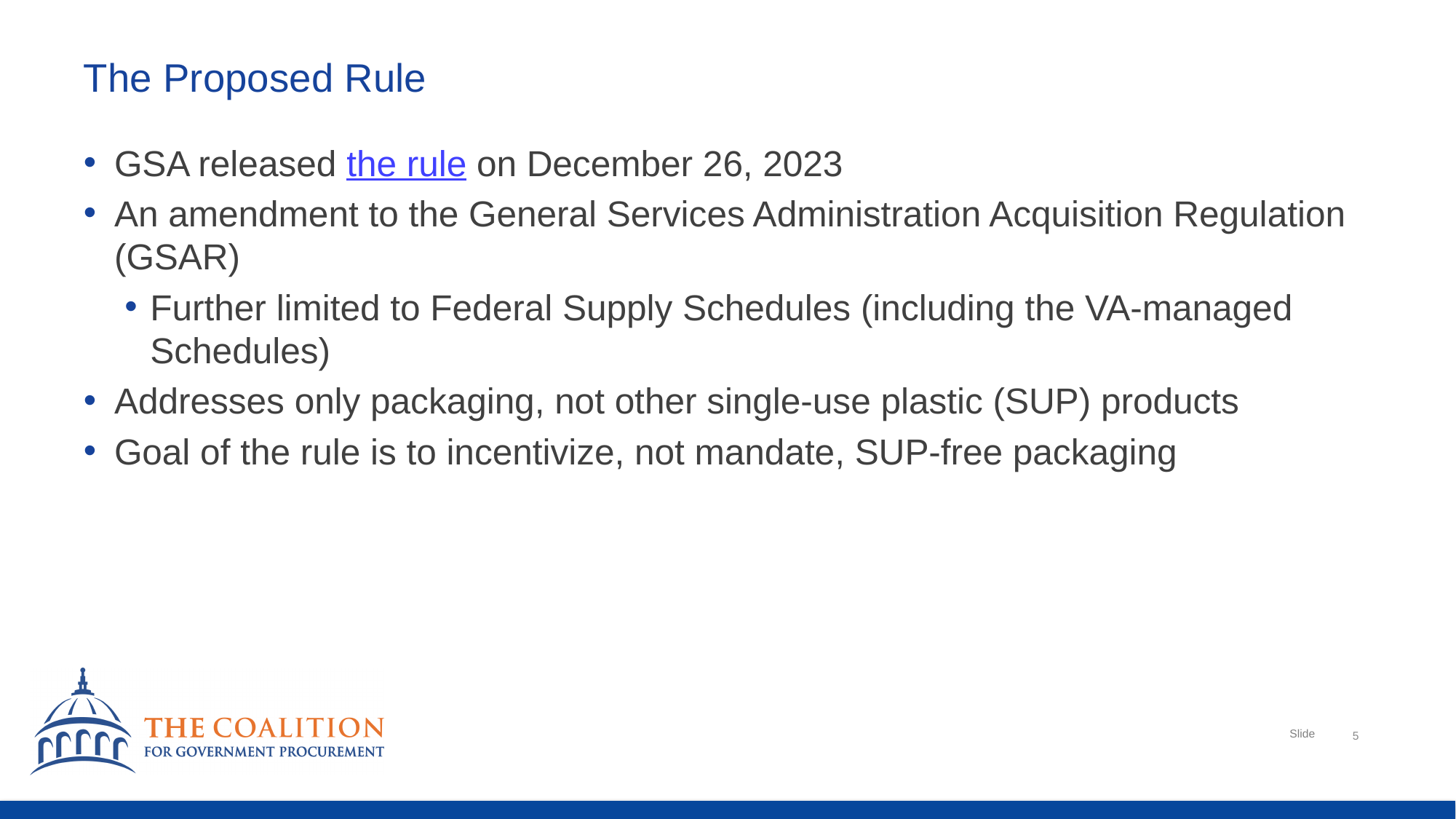

# The Proposed Rule
GSA released the rule on December 26, 2023
An amendment to the General Services Administration Acquisition Regulation (GSAR)
Further limited to Federal Supply Schedules (including the VA-managed Schedules)
Addresses only packaging, not other single-use plastic (SUP) products
Goal of the rule is to incentivize, not mandate, SUP-free packaging
5